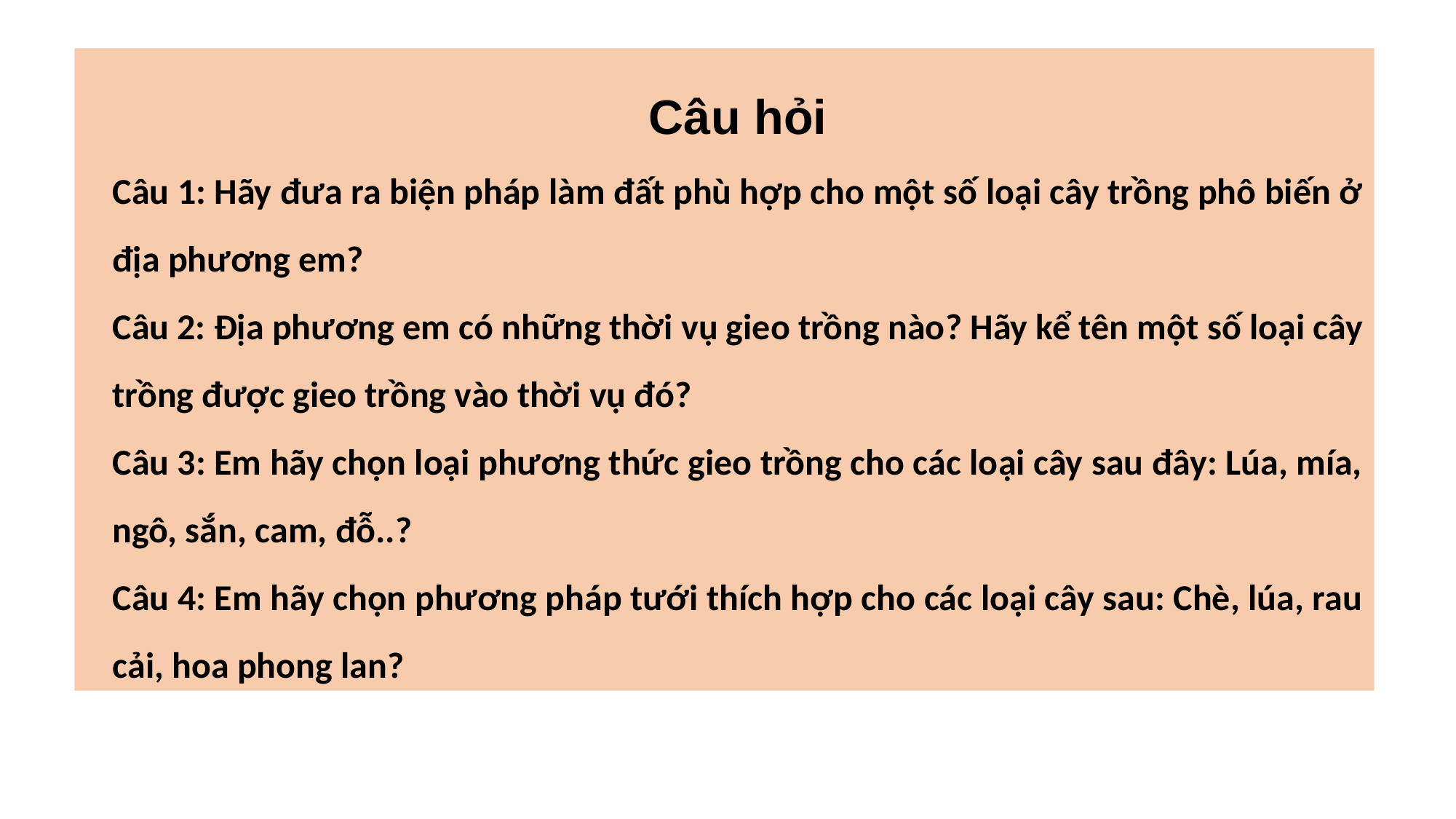

Câu hỏi
Câu 1: Hãy đưa ra biện pháp làm đất phù hợp cho một số loại cây trồng phô biến ở địa phương em?
Câu 2: Địa phương em có những thời vụ gieo trồng nào? Hãy kể tên một số loại cây trồng được gieo trồng vào thời vụ đó?
Câu 3: Em hãy chọn loại phương thức gieo trồng cho các loại cây sau đây: Lúa, mía, ngô, sắn, cam, đỗ..?
Câu 4: Em hãy chọn phương pháp tưới thích hợp cho các loại cây sau: Chè, lúa, rau cải, hoa phong lan?